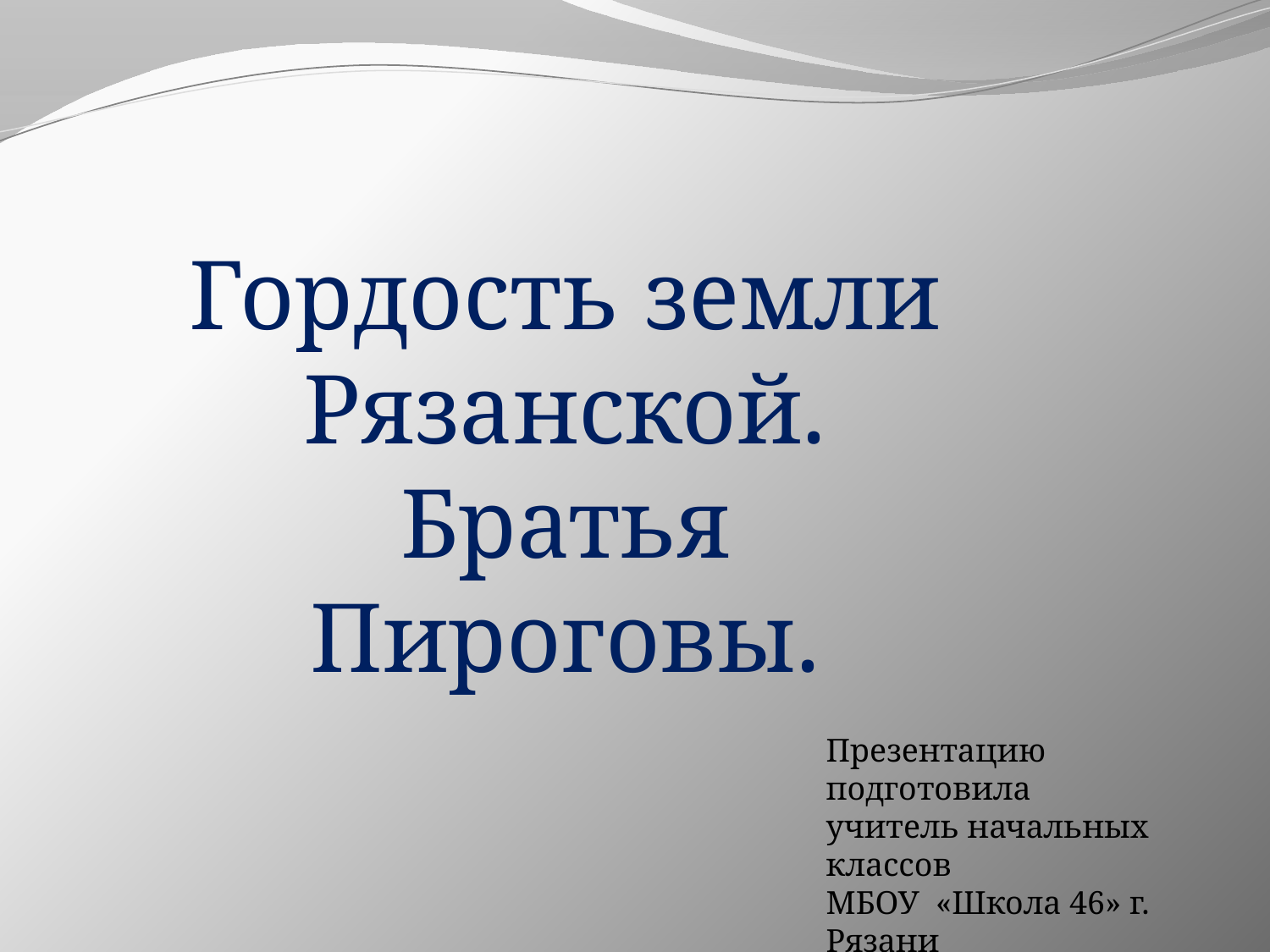

#
Гордость земли Рязанской.
Братья Пироговы.

Презентацию подготовила
учитель начальных классов
МБОУ  «Школа 46» г. Рязани
Таницына  Н. М.